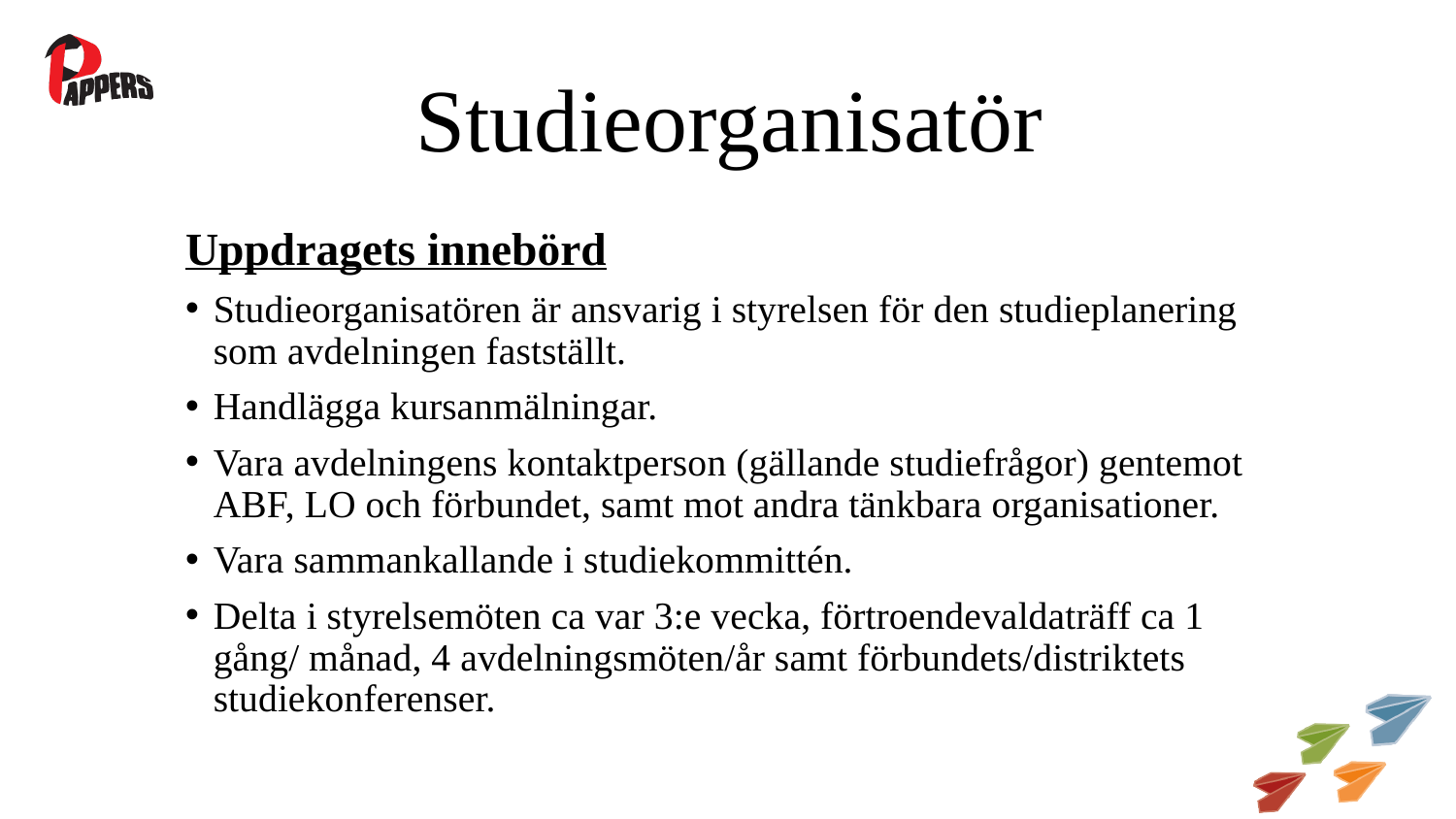

# Studieorganisatör
Uppdragets innebörd
Studieorganisatören är ansvarig i styrelsen för den studieplanering som avdelningen fastställt.
Handlägga kursanmälningar.
Vara avdelningens kontaktperson (gällande studiefrågor) gentemot ABF, LO och förbundet, samt mot andra tänkbara organisationer.
Vara sammankallande i studiekommittén.
Delta i styrelsemöten ca var 3:e vecka, förtroendevaldaträff ca 1 gång/ månad, 4 avdelningsmöten/år samt förbundets/distriktets studiekonferenser.